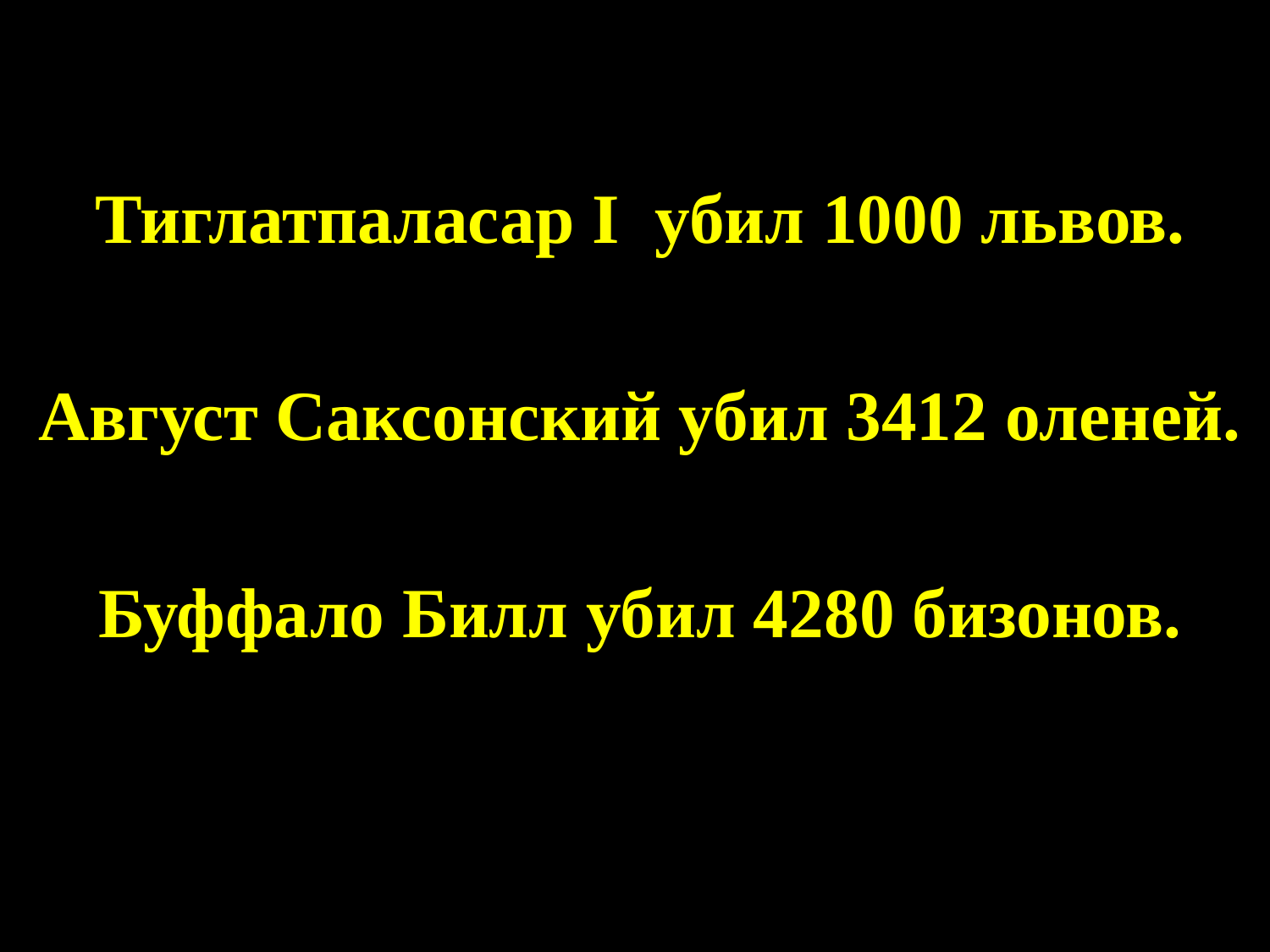

Тиглатпаласар I  убил 1000 львов.

Август Саксонский убил 3412 оленей.

Буффало Билл убил 4280 бизонов.